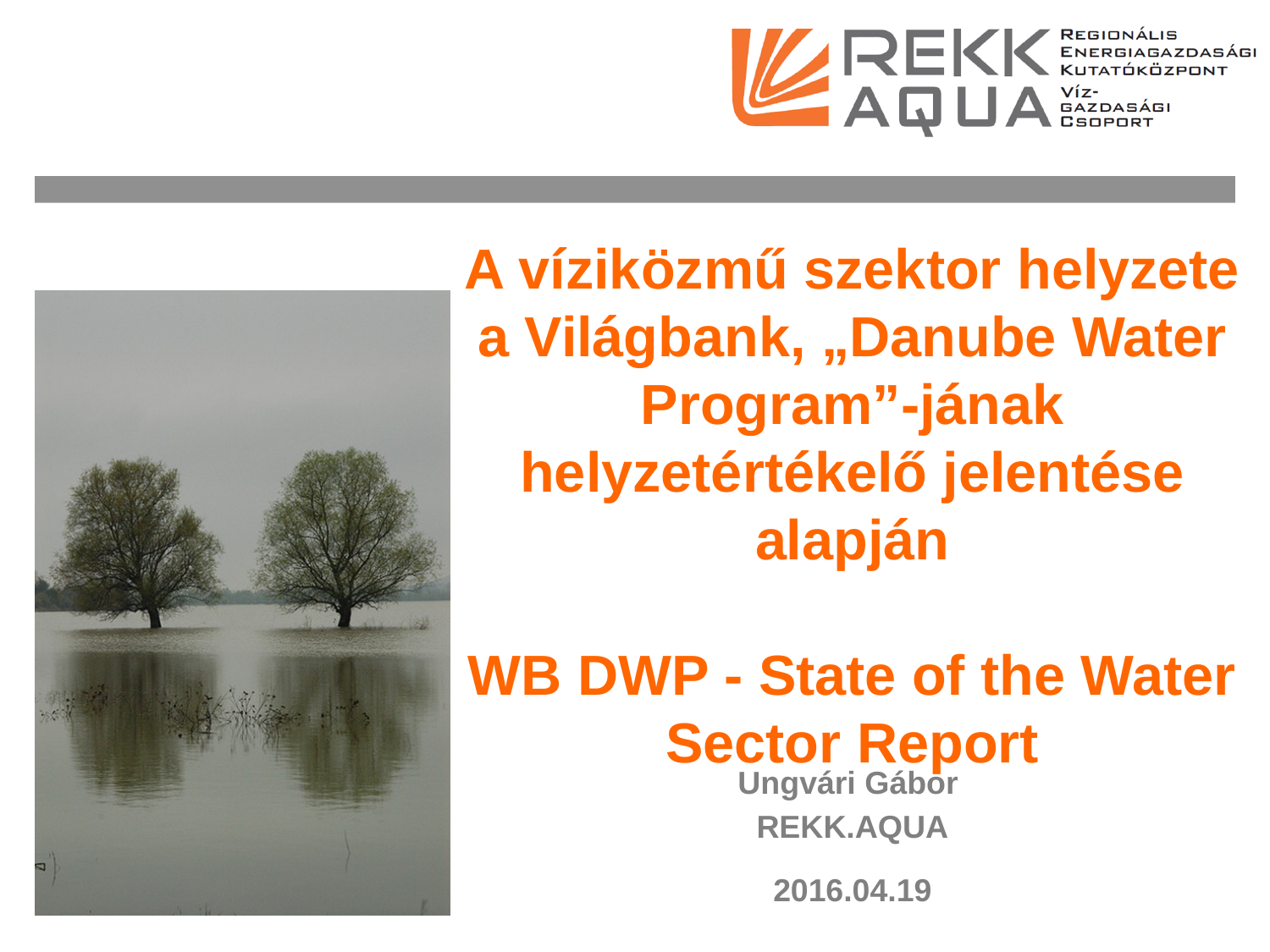

# A víziközmű szektor helyzete a Világbank, „Danube Water Program”-jának helyzetértékelő jelentése alapján WB DWP - State of the Water Sector Report
Ungvári Gábor
REKK.AQUA
2016.04.19